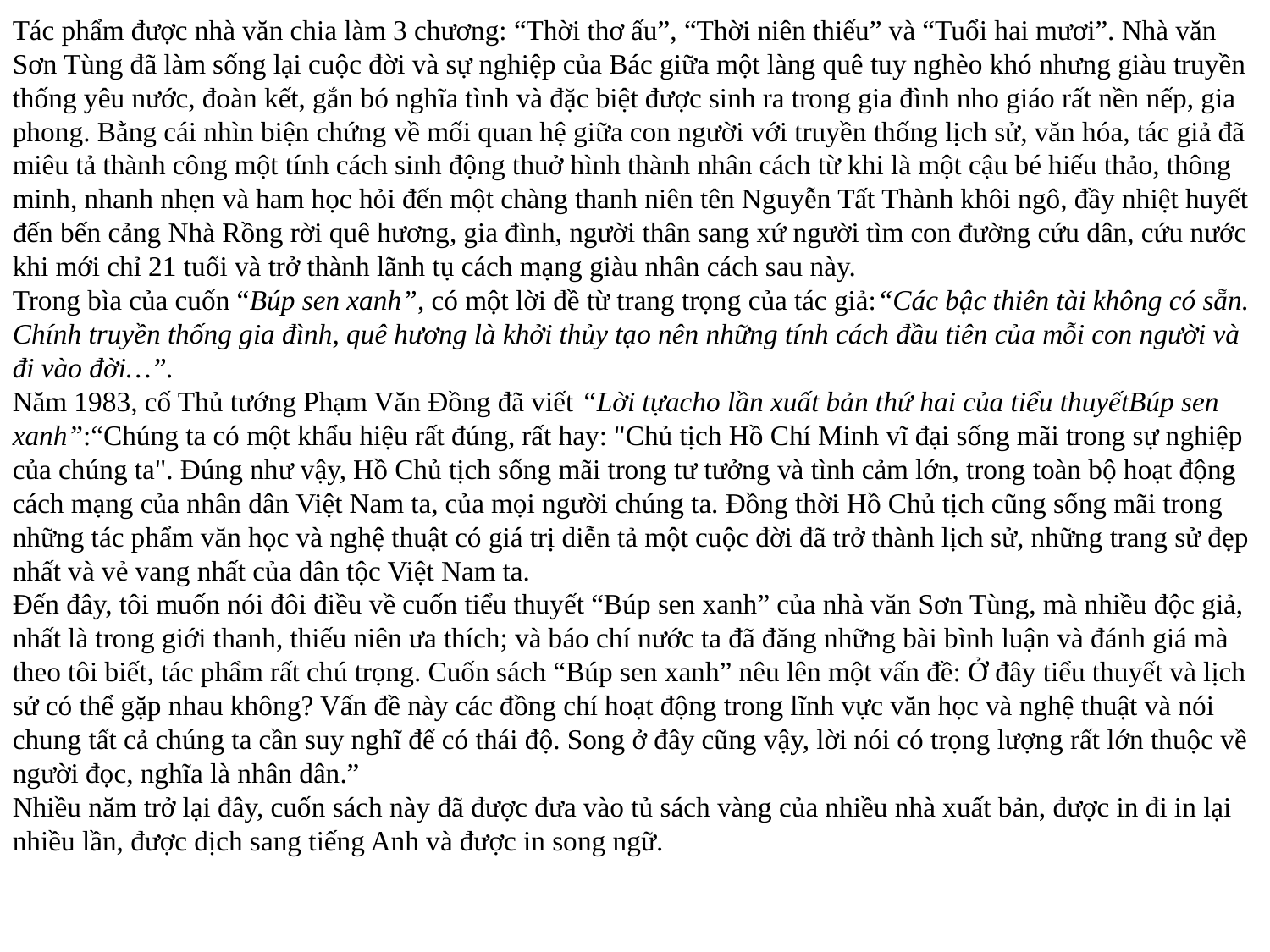

Tác phẩm được nhà văn chia làm 3 chương: “Thời thơ ấu”, “Thời niên thiếu” và “Tuổi hai mươi”. Nhà văn Sơn Tùng đã làm sống lại cuộc đời và sự nghiệp của Bác giữa một làng quê tuy nghèo khó nhưng giàu truyền thống yêu nước, đoàn kết, gắn bó nghĩa tình và đặc biệt được sinh ra trong gia đình nho giáo rất nền nếp, gia phong. Bằng cái nhìn biện chứng về mối quan hệ giữa con người với truyền thống lịch sử, văn hóa, tác giả đã miêu tả thành công một tính cách sinh động thuở hình thành nhân cách từ khi là một cậu bé hiếu thảo, thông minh, nhanh nhẹn và ham học hỏi đến một chàng thanh niên tên Nguyễn Tất Thành khôi ngô, đầy nhiệt huyết đến bến cảng Nhà Rồng rời quê hương, gia đình, người thân sang xứ người tìm con đường cứu dân, cứu nước khi mới chỉ 21 tuổi và trở thành lãnh tụ cách mạng giàu nhân cách sau này.
Trong bìa của cuốn “Búp sen xanh”, có một lời đề từ trang trọng của tác giả:“Các bậc thiên tài không có sẵn. Chính truyền thống gia đình, quê hương là khởi thủy tạo nên những tính cách đầu tiên của mỗi con người và đi vào đời…”.
Năm 1983, cố Thủ tướng Phạm Văn Đồng đã viết “Lời tựacho lần xuất bản thứ hai của tiểu thuyếtBúp sen xanh”:“Chúng ta có một khẩu hiệu rất đúng, rất hay: "Chủ tịch Hồ Chí Minh vĩ đại sống mãi trong sự nghiệp của chúng ta". Đúng như vậy, Hồ Chủ tịch sống mãi trong tư tưởng và tình cảm lớn, trong toàn bộ hoạt động cách mạng của nhân dân Việt Nam ta, của mọi người chúng ta. Đồng thời Hồ Chủ tịch cũng sống mãi trong những tác phẩm văn học và nghệ thuật có giá trị diễn tả một cuộc đời đã trở thành lịch sử, những trang sử đẹp nhất và vẻ vang nhất của dân tộc Việt Nam ta.
Đến đây, tôi muốn nói đôi điều về cuốn tiểu thuyết “Búp sen xanh” của nhà văn Sơn Tùng, mà nhiều độc giả, nhất là trong giới thanh, thiếu niên ưa thích; và báo chí nước ta đã đăng những bài bình luận và đánh giá mà theo tôi biết, tác phẩm rất chú trọng. Cuốn sách “Búp sen xanh” nêu lên một vấn đề: Ở đây tiểu thuyết và lịch sử có thể gặp nhau không? Vấn đề này các đồng chí hoạt động trong lĩnh vực văn học và nghệ thuật và nói chung tất cả chúng ta cần suy nghĩ để có thái độ. Song ở đây cũng vậy, lời nói có trọng lượng rất lớn thuộc về người đọc, nghĩa là nhân dân.”
Nhiều năm trở lại đây, cuốn sách này đã được đưa vào tủ sách vàng của nhiều nhà xuất bản, được in đi in lại nhiều lần, được dịch sang tiếng Anh và được in song ngữ.